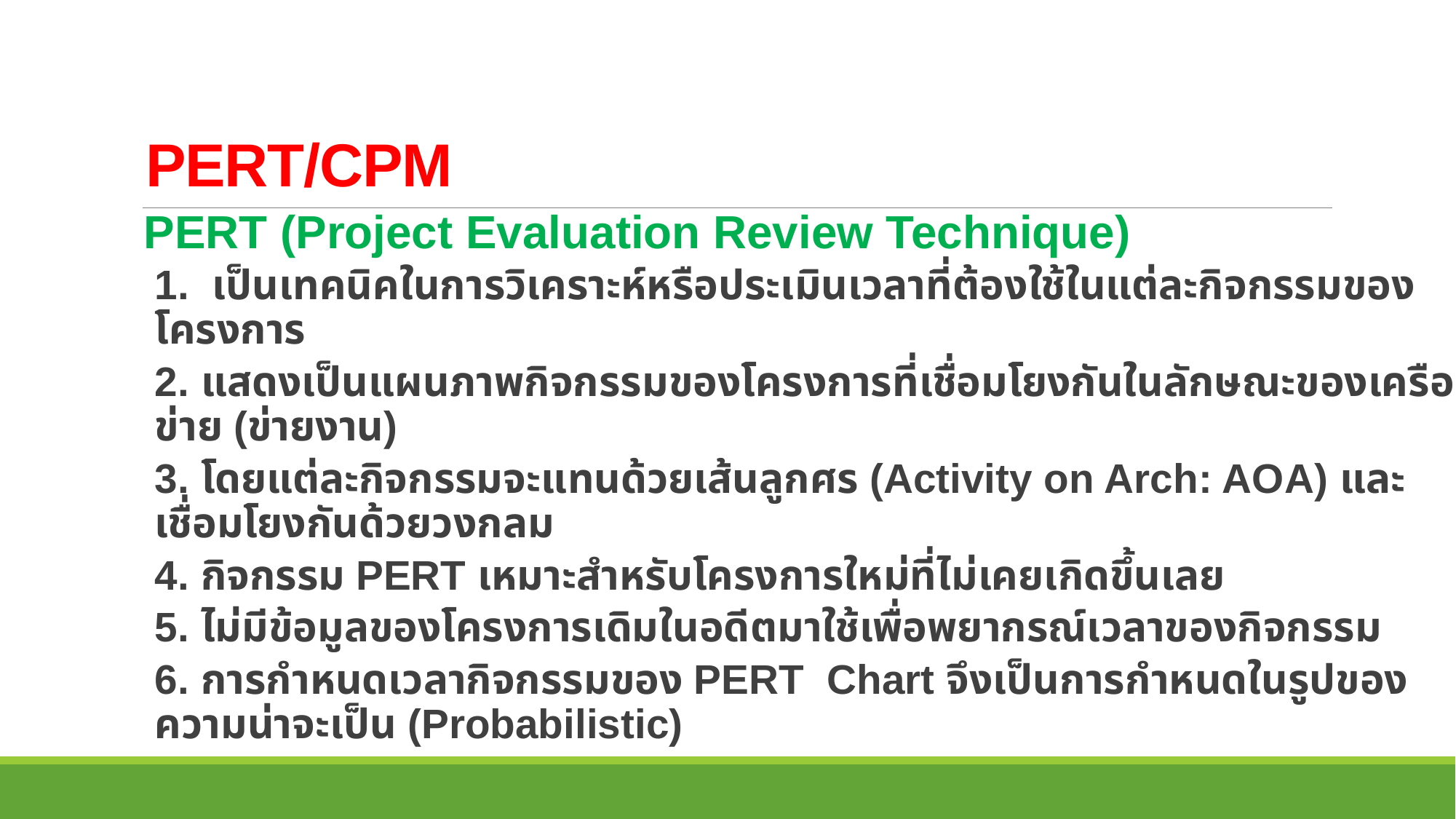

# PERT/CPM
PERT (Project Evaluation Review Technique)
1.  เป็นเทคนิคในการวิเคราะห์หรือประเมินเวลาที่ต้องใช้ในแต่ละกิจกรรมของโครงการ
2. แสดงเป็นแผนภาพกิจกรรมของโครงการที่เชื่อมโยงกันในลักษณะของเครือข่าย (ข่ายงาน)
3. โดยแต่ละกิจกรรมจะแทนด้วยเส้นลูกศร (Activity on Arch: AOA) และเชื่อมโยงกันด้วยวงกลม
4. กิจกรรม PERT เหมาะสำหรับโครงการใหม่ที่ไม่เคยเกิดขึ้นเลย
5. ไม่มีข้อมูลของโครงการเดิมในอดีตมาใช้เพื่อพยากรณ์เวลาของกิจกรรม
6. การกำหนดเวลากิจกรรมของ PERT  Chart จึงเป็นการกำหนดในรูปของความน่าจะเป็น (Probabilistic)